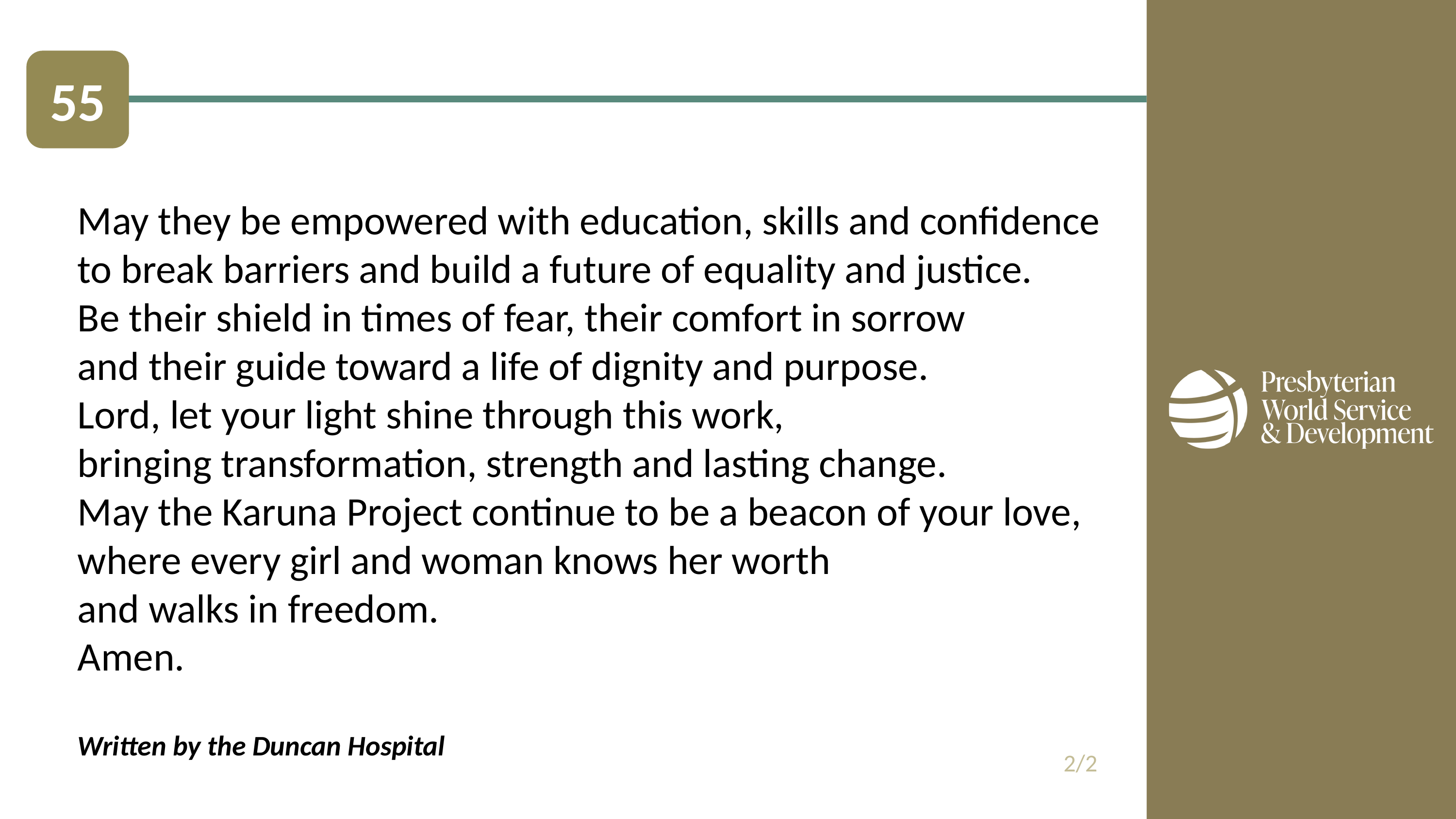

55
May they be empowered with education, skills and confidence
to break barriers and build a future of equality and justice.
Be their shield in times of fear, their comfort in sorrow
and their guide toward a life of dignity and purpose.
Lord, let your light shine through this work,
bringing transformation, strength and lasting change.
May the Karuna Project continue to be a beacon of your love,
where every girl and woman knows her worth
and walks in freedom.
Amen.

Written by the Duncan Hospital
2/2